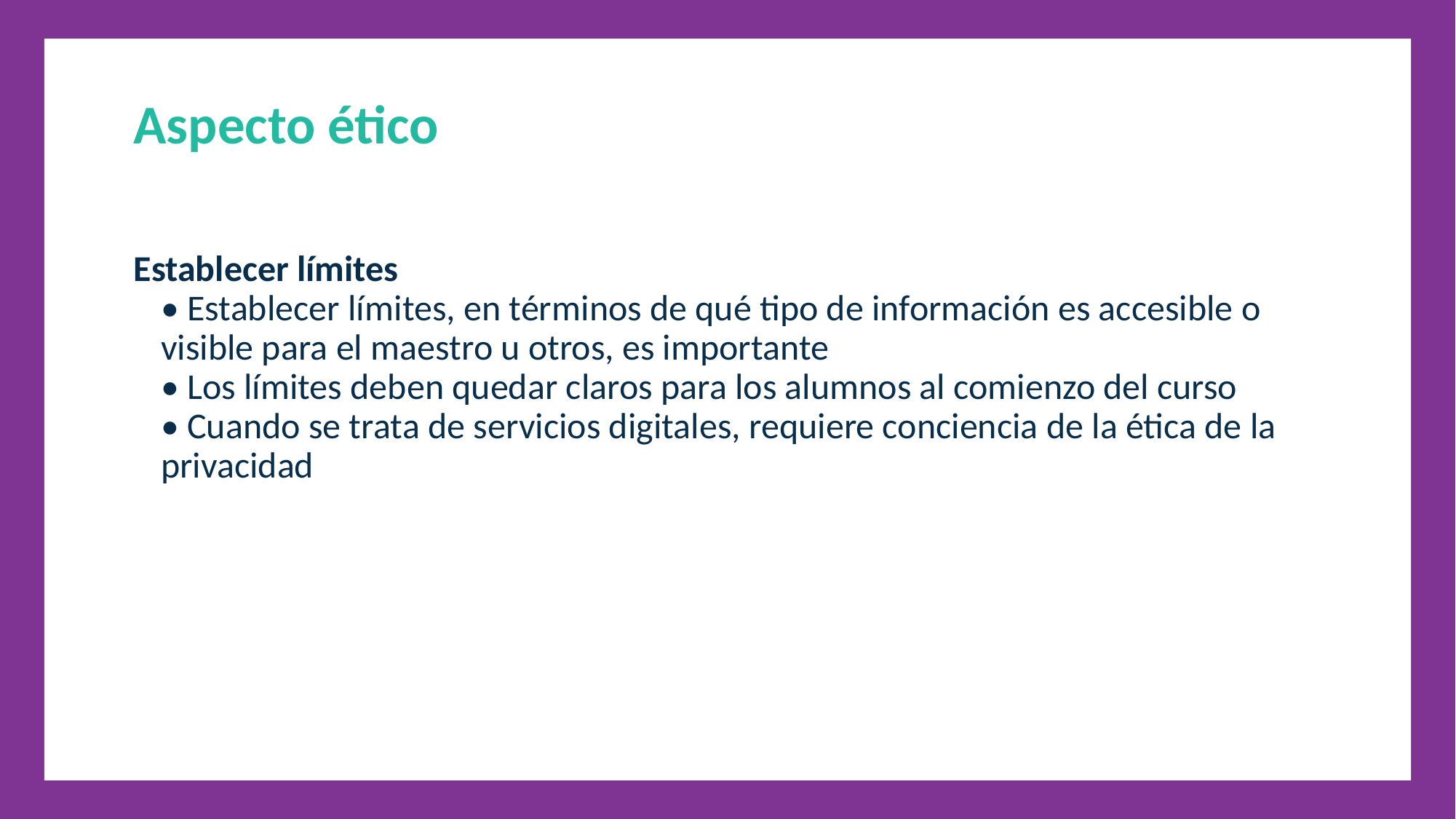

Aspecto ético
Establecer límites
• Establecer límites, en términos de qué tipo de información es accesible o visible para el maestro u otros, es importante
• Los límites deben quedar claros para los alumnos al comienzo del curso
• Cuando se trata de servicios digitales, requiere conciencia de la ética de la privacidad